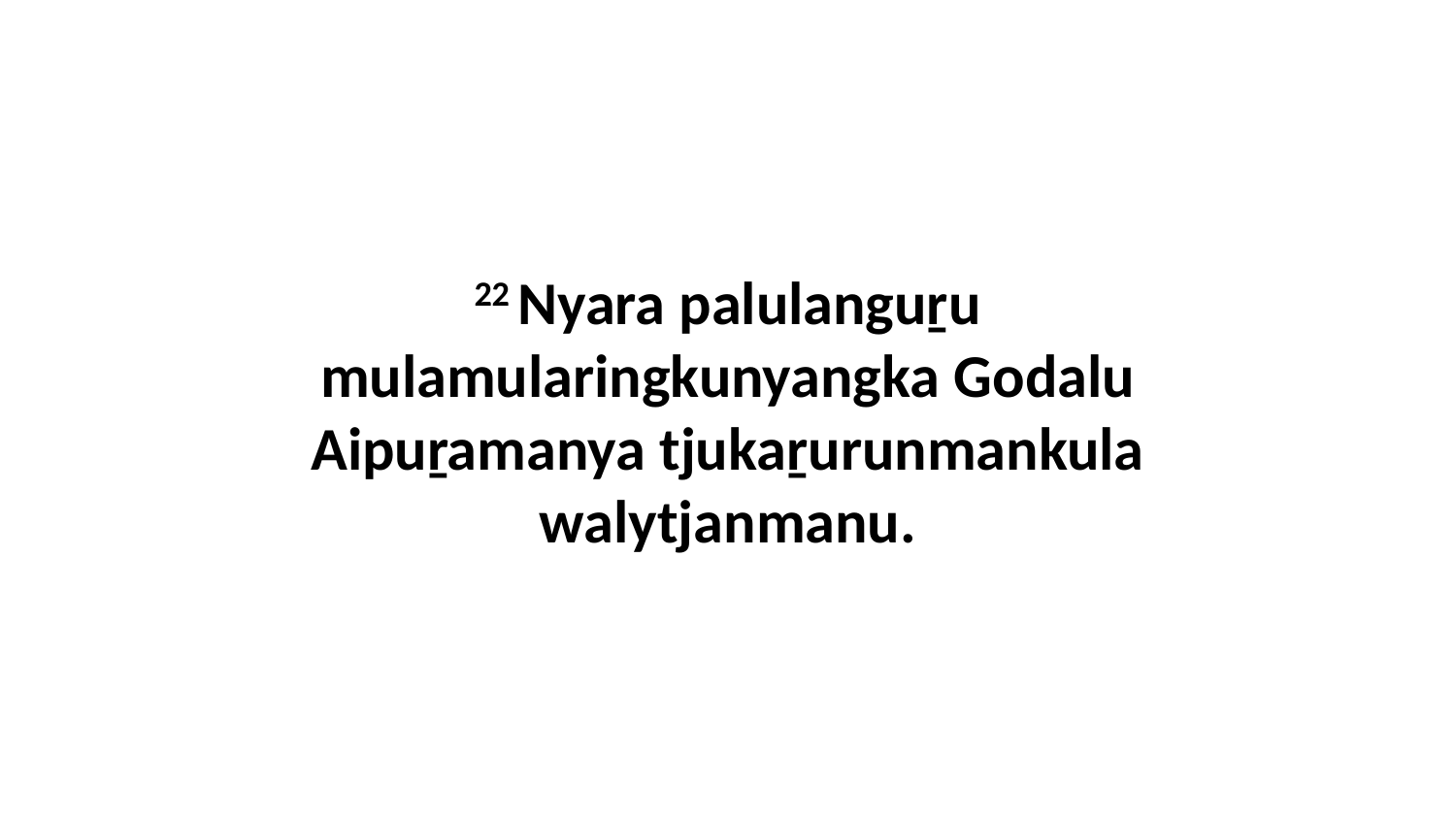

22 Nyara palulanguṟu mulamularingkunyangka Godalu Aipuṟamanya tjukaṟurunmankula walytjanmanu.